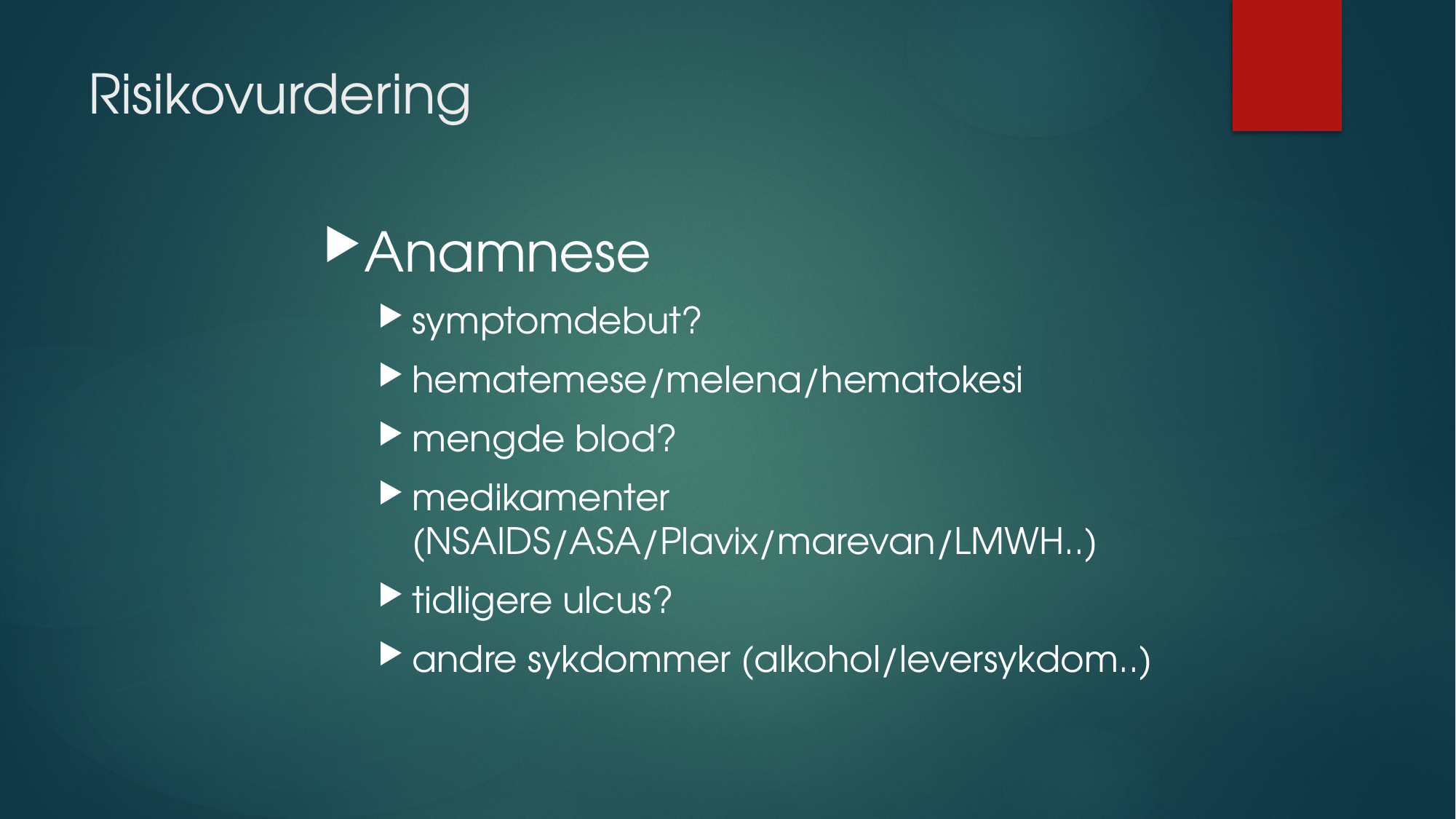

# Risikovurdering

Anamnese
symptomdebut?
hematemese/melena/hematokesi
mengde blod?
medikamenter (NSAIDS/ASA/Plavix/marevan/LMWH..)
tidligere ulcus?
andre sykdommer (alkohol/leversykdom..)